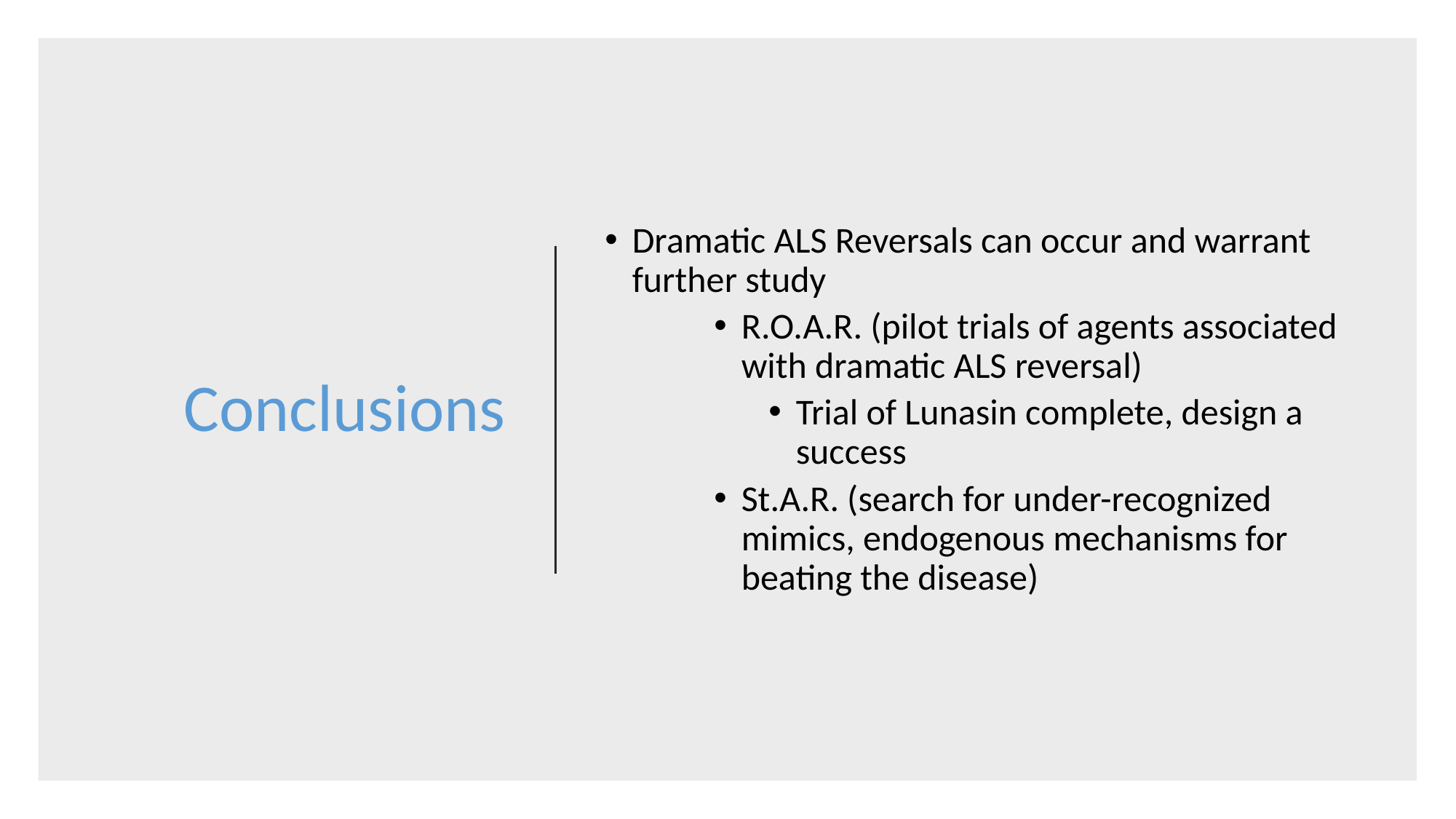

# Conclusions
Dramatic ALS Reversals can occur and warrant further study
R.O.A.R. (pilot trials of agents associated with dramatic ALS reversal)
Trial of Lunasin complete, design a success
St.A.R. (search for under-recognized mimics, endogenous mechanisms for beating the disease)